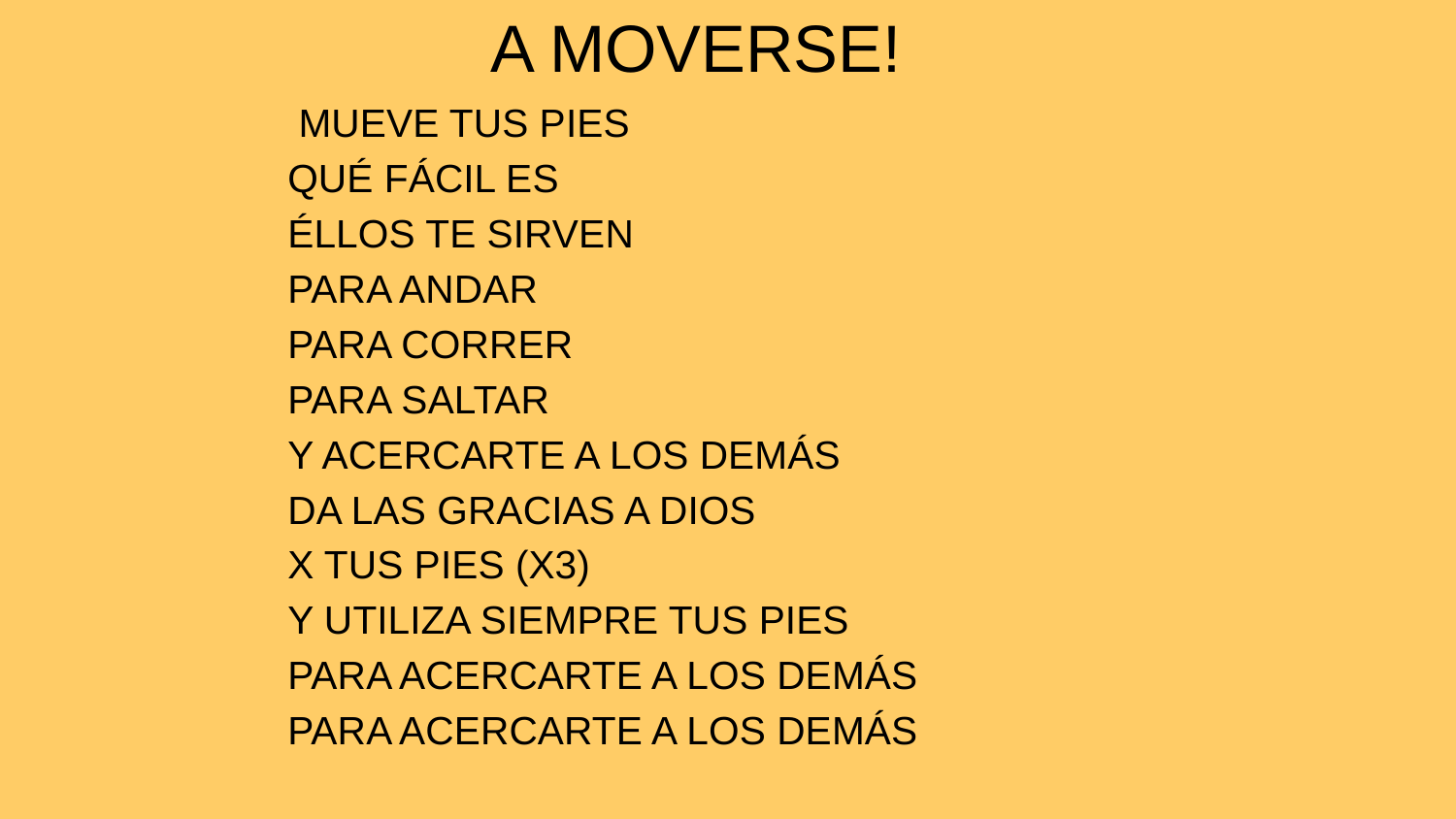

# A MOVERSE!
 MUEVE TUS PIES
QUÉ FÁCIL ES
ÉLLOS TE SIRVEN
PARA ANDAR
PARA CORRER
PARA SALTAR
Y ACERCARTE A LOS DEMÁS
DA LAS GRACIAS A DIOS
X TUS PIES (X3)
Y UTILIZA SIEMPRE TUS PIES
PARA ACERCARTE A LOS DEMÁS
PARA ACERCARTE A LOS DEMÁS